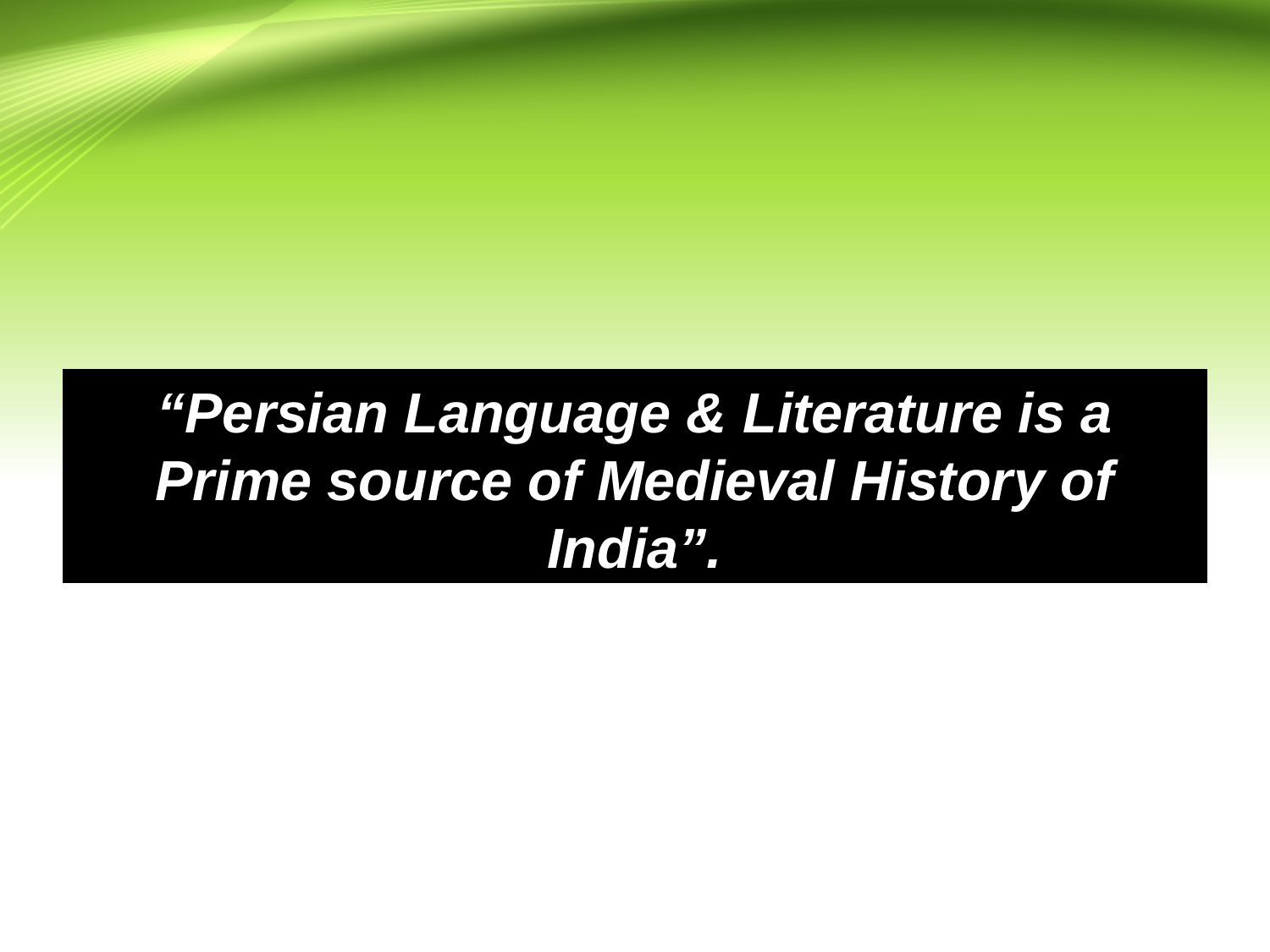

“Persian Language & Literature is a Prime source of Medieval History of India”.